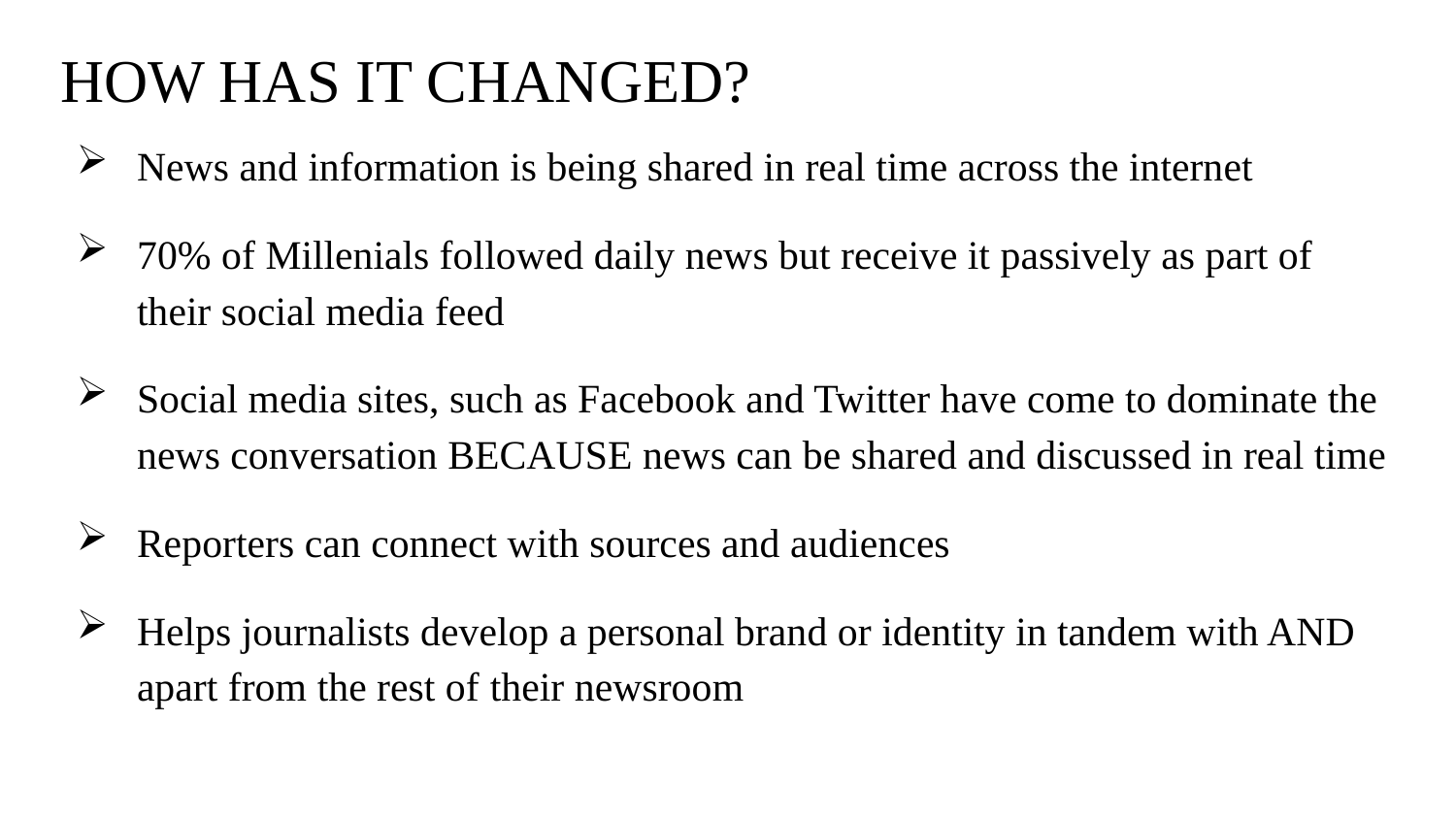

# HOW HAS IT CHANGED?
News and information is being shared in real time across the internet
70% of Millenials followed daily news but receive it passively as part of their social media feed
Social media sites, such as Facebook and Twitter have come to dominate the news conversation BECAUSE news can be shared and discussed in real time
Reporters can connect with sources and audiences
Helps journalists develop a personal brand or identity in tandem with AND apart from the rest of their newsroom